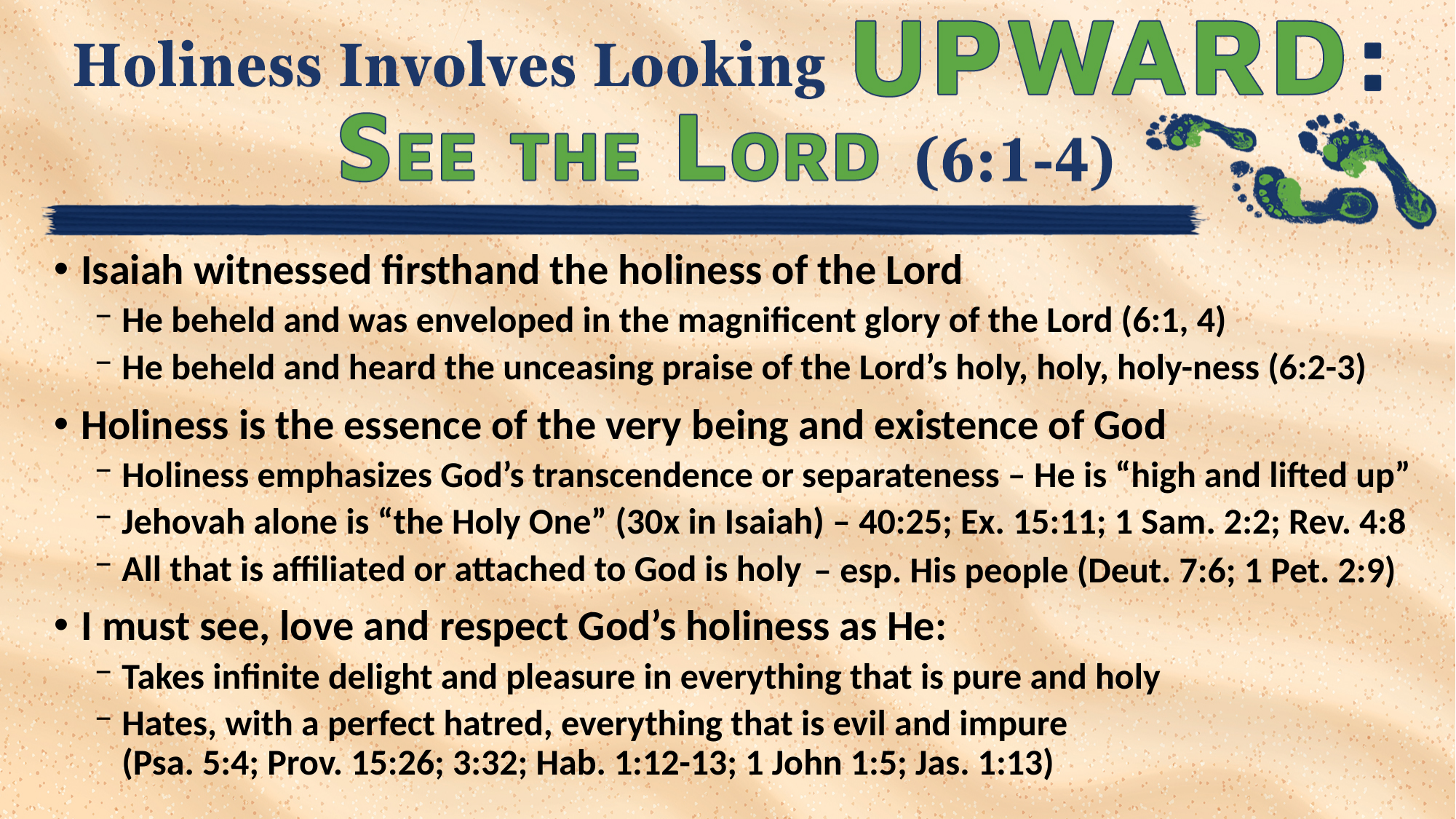

Isaiah witnessed firsthand the holiness of the Lord
He beheld and was enveloped in the magnificent glory of the Lord (6:1, 4)
He beheld and heard the unceasing praise of the Lord’s holy, holy, holy-ness (6:2-3)
Holiness is the essence of the very being and existence of God
Holiness emphasizes God’s transcendence or separateness – He is “high and lifted up”
Jehovah alone is “the Holy One” (30x in Isaiah) – 40:25; Ex. 15:11; 1 Sam. 2:2; Rev. 4:8
All that is affiliated or attached to God is holy
I must see, love and respect God’s holiness as He:
Takes infinite delight and pleasure in everything that is pure and holy
Hates, with a perfect hatred, everything that is evil and impure
(Psa. 5:4; Prov. 15:26; 3:32; Hab. 1:12-13; 1 John 1:5; Jas. 1:13)
– esp. His people (Deut. 7:6; 1 Pet. 2:9)